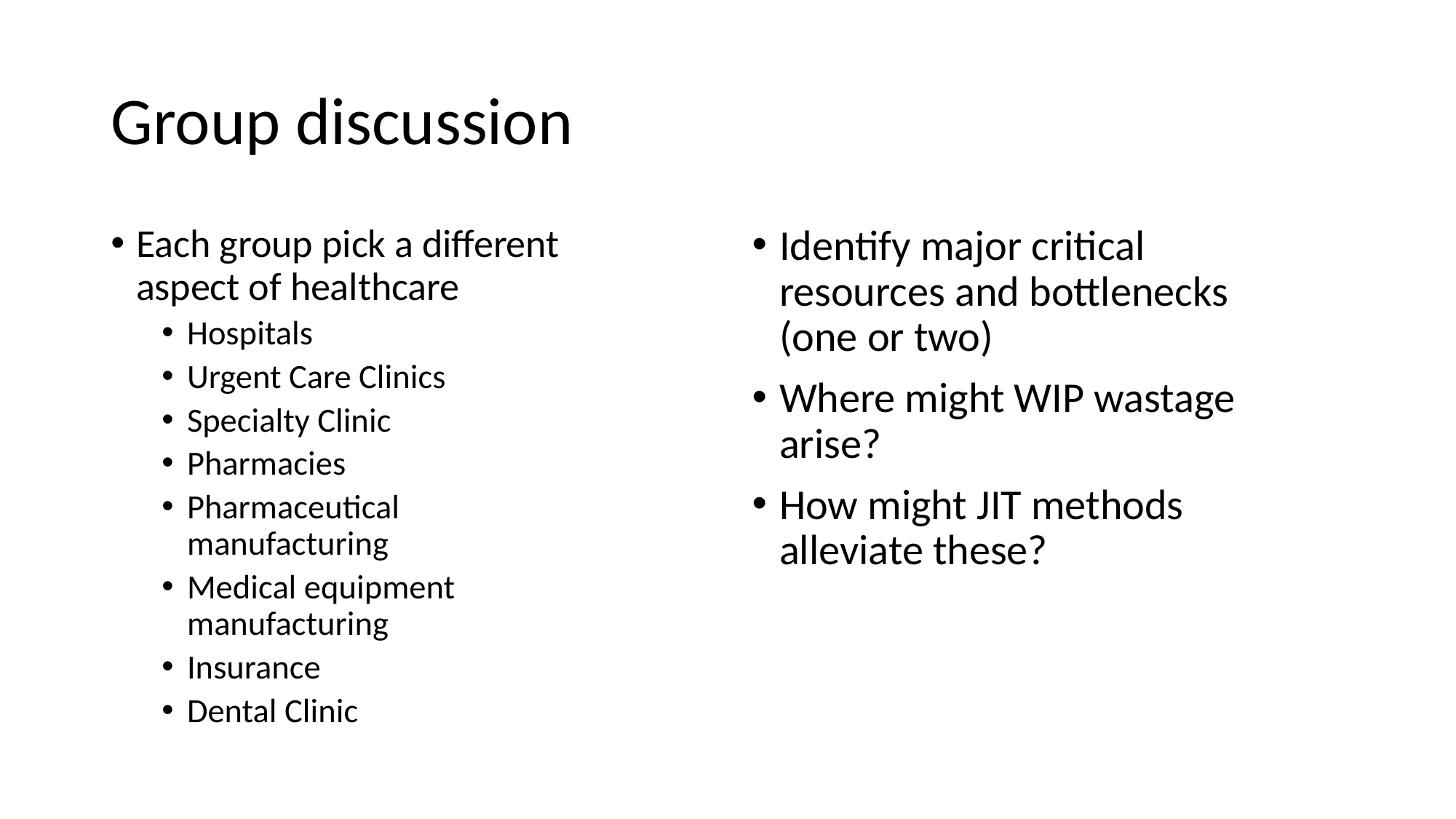

# Group discussion
Each group pick a different aspect of healthcare
Hospitals
Urgent Care Clinics
Specialty Clinic
Pharmacies
Pharmaceutical manufacturing
Medical equipment manufacturing
Insurance
Dental Clinic
Identify major critical  resources and bottlenecks (one or two)
Where might WIP wastage arise?
How might JIT methods alleviate these?